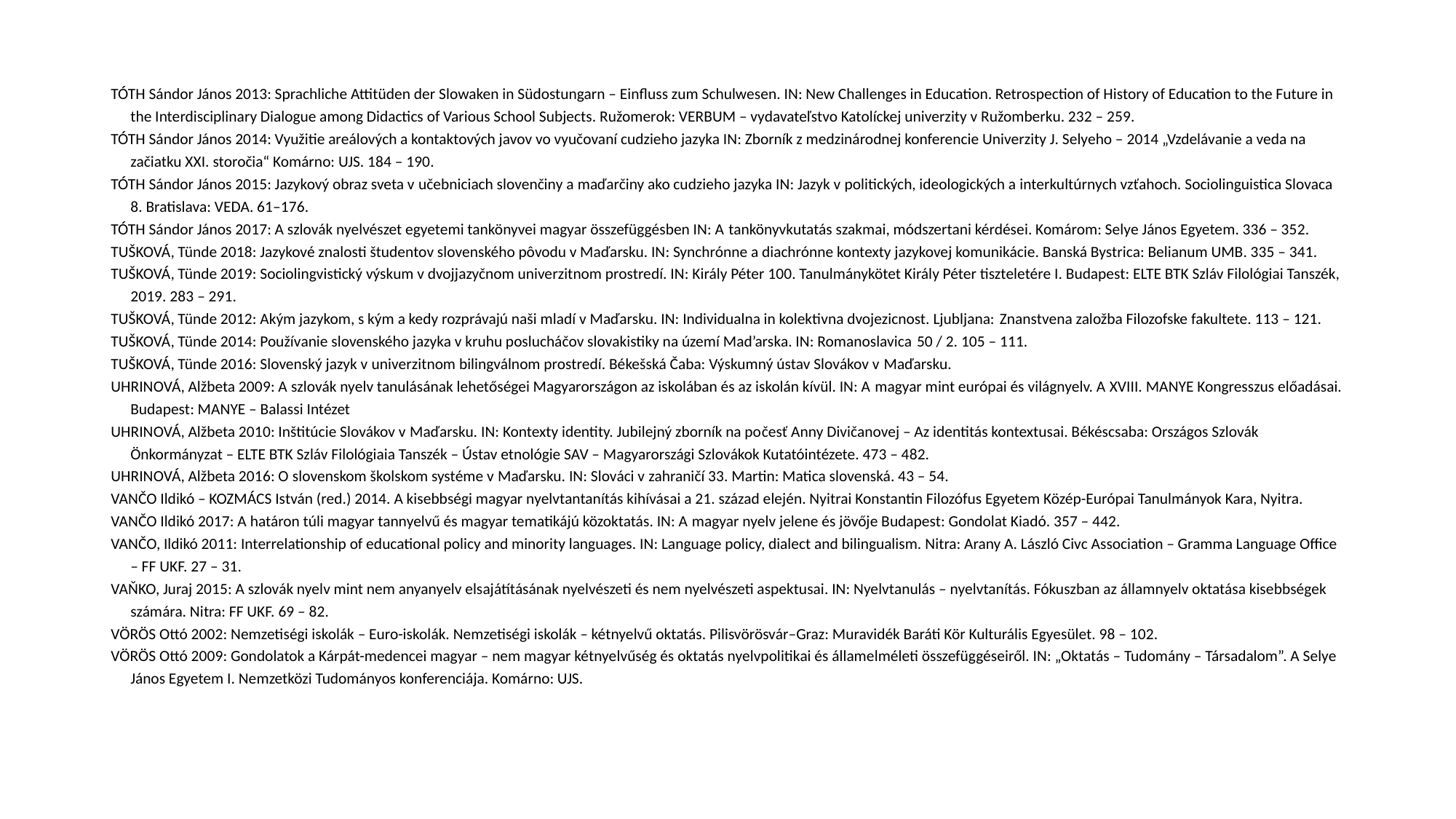

TÓTH Sándor János 2013: Sprachliche Attitüden der Slowaken in Südostungarn – Einfluss zum Schulwesen. IN: New Challenges in Education. Retrospection of History of Education to the Future in the Interdisciplinary Dialogue among Didactics of Various School Subjects. Ružomerok: VERBUM – vydavateľstvo Katolíckej univerzity v Ružomberku. 232 – 259.
TÓTH Sándor János 2014: Využitie areálových a kontaktových javov vo vyučovaní cudzieho jazyka IN: Zborník z medzinárodnej konferencie Univerzity J. Selyeho – 2014 „Vzdelávanie a veda na začiatku XXI. storočia“ Komárno: UJS. 184 – 190.
TÓTH Sándor János 2015: Jazykový obraz sveta v učebniciach slovenčiny a maďarčiny ako cudzieho jazyka IN: Jazyk v politických, ideologických a interkultúrnych vzťahoch. Sociolinguistica Slovaca 8. Bratislava: VEDA. 61–176.
TÓTH Sándor János 2017: A szlovák nyelvészet egyetemi tankönyvei magyar összefüggésben IN: A tankönyvkutatás szakmai, módszertani kérdései. Komárom: Selye János Egyetem. 336 – 352.
TUŠKOVÁ, Tünde 2018: Jazykové znalosti študentov slovenského pôvodu v Maďarsku. IN: Synchrónne a diachrónne kontexty jazykovej komunikácie. Banská Bystrica: Belianum UMB. 335 – 341.
TUŠKOVÁ, Tünde 2019: Sociolingvistický výskum v dvojjazyčnom univerzitnom prostredí. IN: Király Péter 100. Tanulmánykötet Király Péter tiszteletére I. Budapest: ELTE BTK Szláv Filológiai Tanszék, 2019. 283 – 291.
TUŠKOVÁ, Tünde 2012: Akým jazykom, s kým a kedy rozprávajú naši mladí v Maďarsku. IN: Individualna in kolektivna dvojezicnost. Ljubljana: Znanstvena založba Filozofske fakultete. 113 – 121.
TUŠKOVÁ, Tünde 2014: Používanie slovenského jazyka v kruhu poslucháčov slovakistiky na území Mad’arska. IN: Romanoslavica 50 / 2. 105 – 111.
TUŠKOVÁ, Tünde 2016: Slovenský jazyk v univerzitnom bilingválnom prostredí. Békešská Čaba: Výskumný ústav Slovákov v Maďarsku.
UHRINOVÁ, Alžbeta 2009: A szlovák nyelv tanulásának lehetőségei Magyarországon az iskolában és az iskolán kívül. IN: A magyar mint európai és világnyelv. A XVIII. MANYE Kongresszus előadásai. Budapest: MANYE – Balassi Intézet
UHRINOVÁ, Alžbeta 2010: Inštitúcie Slovákov v Maďarsku. IN: Kontexty identity. Jubilejný zborník na počesť Anny Divičanovej – Az identitás kontextusai. Békéscsaba: Országos Szlovák Önkormányzat – ELTE BTK Szláv Filológiaia Tanszék – Ústav etnológie SAV – Magyarországi Szlovákok Kutatóintézete. 473 – 482.
UHRINOVÁ, Alžbeta 2016: O slovenskom školskom systéme v Maďarsku. IN: Slováci v zahraničí 33. Martin: Matica slovenská. 43 – 54.
VANČO Ildikó – KOZMÁCS István (red.) 2014. A kisebbségi magyar nyelvtantanítás kihívásai a 21. század elején. Nyitrai Konstantin Filozófus Egyetem Közép-Európai Tanulmányok Kara, Nyitra.
VANČO Ildikó 2017: A határon túli magyar tannyelvű és magyar tematikájú közoktatás. IN: A magyar nyelv jelene és jövője Budapest: Gondolat Kiadó. 357 – 442.
VANČO, Ildikó 2011: Interrelationship of educational policy and minority languages. IN: Language policy, dialect and bilingualism. Nitra: Arany A. László Civc Association – Gramma Language Office – FF UKF. 27 – 31.
VAŇKO, Juraj 2015: A szlovák nyelv mint nem anyanyelv elsajátításának nyelvészeti és nem nyelvészeti aspektusai. IN: Nyelvtanulás – nyelvtanítás. Fókuszban az államnyelv oktatása kisebbségek számára. Nitra: FF UKF. 69 – 82.
VÖRÖS Ottó 2002: Nemzetiségi iskolák – Euro-iskolák. Nemzetiségi iskolák – kétnyelvű oktatás. Pilisvörösvár–Graz: Muravidék Baráti Kör Kulturális Egyesület. 98 – 102.
VÖRÖS Ottó 2009: Gondolatok a Kárpát-medencei magyar – nem magyar kétnyelvűség és oktatás nyelvpolitikai és államelméleti összefüggéseiről. IN: „Oktatás – Tudomány – Társadalom”. A Selye János Egyetem I. Nemzetközi Tudományos konferenciája. Komárno: UJS.